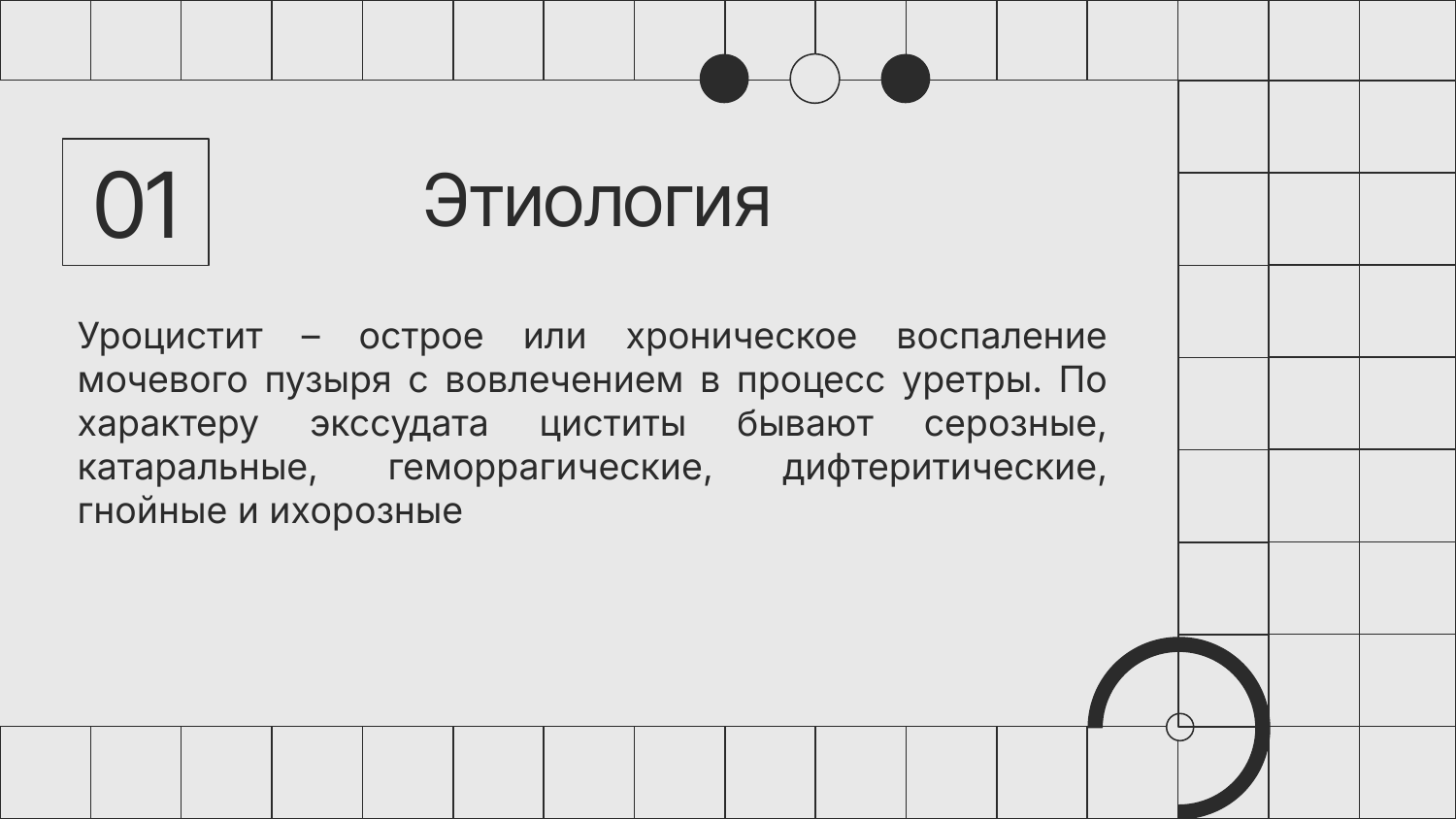

01
# Этиология
Уроцистит – острое или хроническое воспаление мочевого пузыря с вовлечением в процесс уретры. По характеру экссудата циститы бывают серозные, катаральные, геморрагические, дифтеритические, гнойные и ихорозные